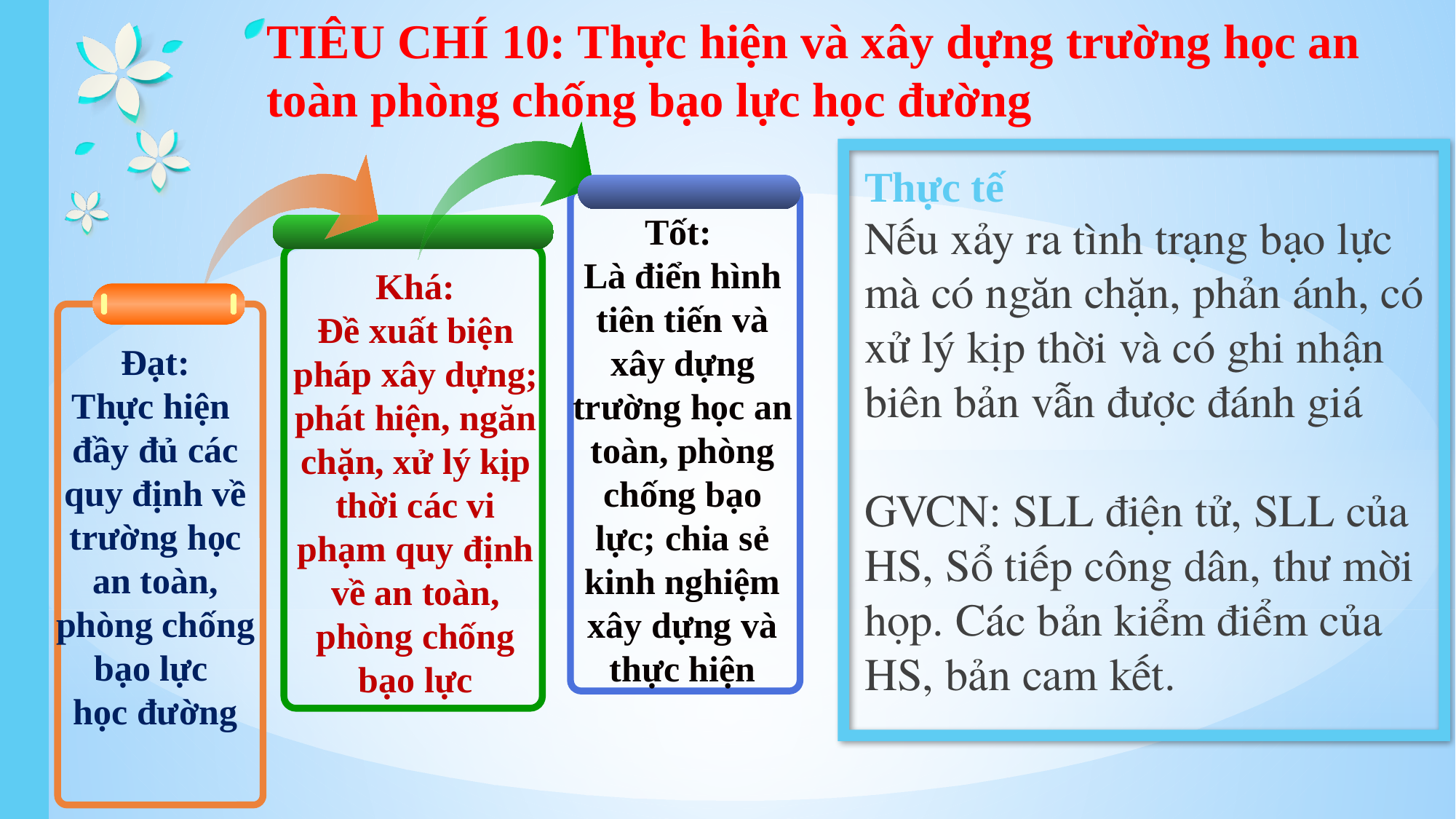

TIÊU CHÍ 10: Thực hiện và xây dựng trường học an toàn phòng chống bạo lực học đường

Thực tế

Tốt:
Là điển hình tiên tiến và xây dựng trường học an toàn, phòng chống bạo lực; chia sẻ kinh nghiệm xây dựng và thực hiện
Nếu xảy ra tình trạng bạo lực mà có ngăn chặn, phản ánh, có xử lý kịp thời và có ghi nhận biên bản vẫn được đánh giá

GVCN: SLL điện tử, SLL của HS, Sổ tiếp công dân, thư mời họp. Các bản kiểm điểm của HS, bản cam kết.

Khá:
Đề xuất biện pháp xây dựng; phát hiện, ngăn chặn, xử lý kịp thời các vi phạm quy định về an toàn, phòng chống bạo lực

Đạt:
Thực hiện
đầy đủ các quy định về trường học an toàn, phòng chống bạo lực
học đường